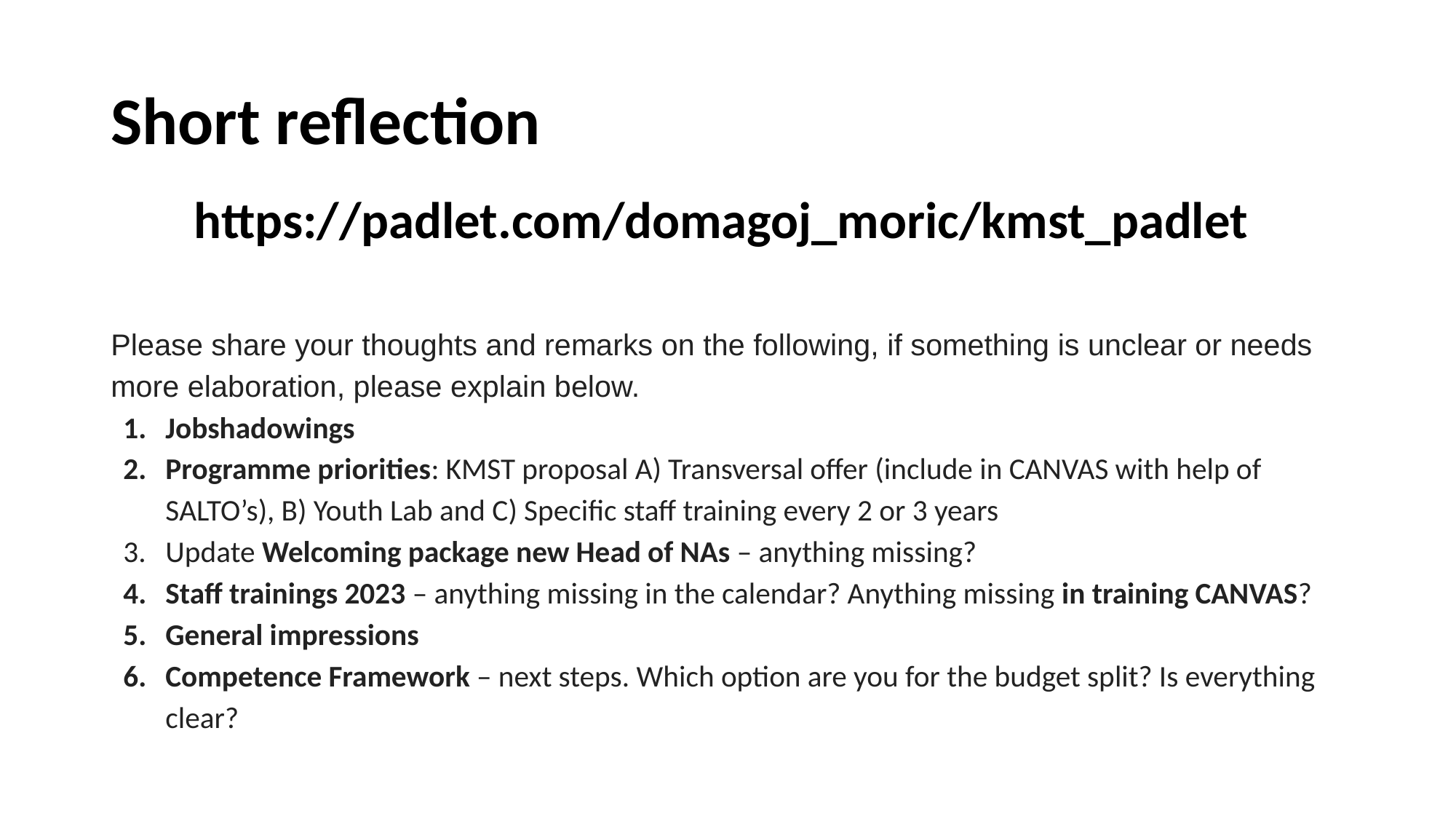

# Short reflection
https://padlet.com/domagoj_moric/kmst_padlet

Please share your thoughts and remarks on the following, if something is unclear or needs more elaboration, please explain below.
Jobshadowings
Programme priorities: KMST proposal A) Transversal offer (include in CANVAS with help of SALTO’s), B) Youth Lab and C) Specific staff training every 2 or 3 years
Update Welcoming package new Head of NAs – anything missing?
Staff trainings 2023 – anything missing in the calendar? Anything missing in training CANVAS?
General impressions
Competence Framework – next steps. Which option are you for the budget split? Is everything clear?